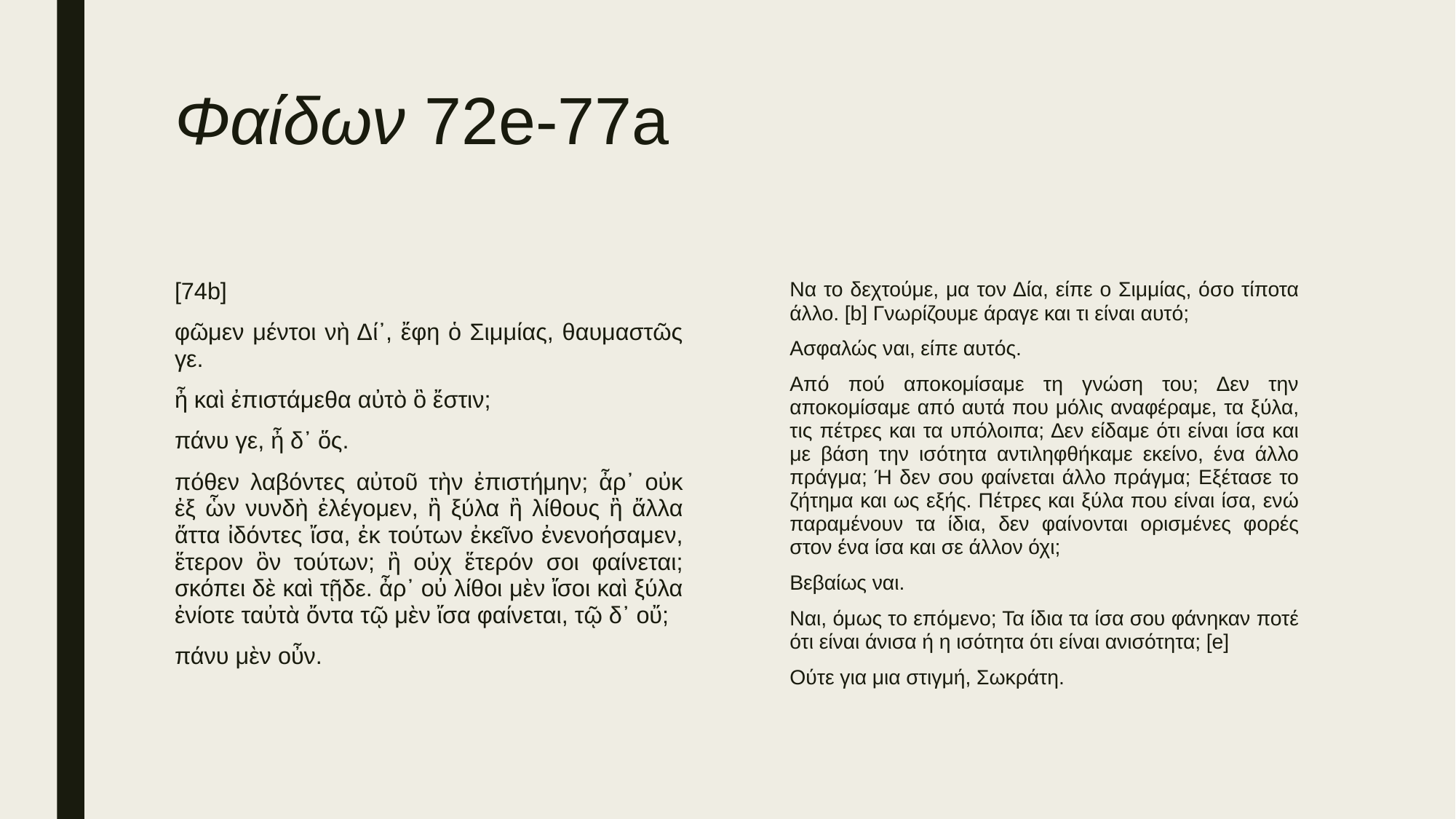

# Φαίδων 72e-77a
[74b]
φῶμεν μέντοι νὴ Δί᾽, ἔφη ὁ Σιμμίας, θαυμαστῶς γε.
ἦ καὶ ἐπιστάμεθα αὐτὸ ὃ ἔστιν;
πάνυ γε, ἦ δ᾽ ὅς.
πόθεν λαβόντες αὐτοῦ τὴν ἐπιστήμην; ἆρ᾽ οὐκ ἐξ ὧν νυνδὴ ἐλέγομεν, ἢ ξύλα ἢ λίθους ἢ ἄλλα ἄττα ἰδόντες ἴσα, ἐκ τούτων ἐκεῖνο ἐνενοήσαμεν, ἕτερον ὂν τούτων; ἢ οὐχ ἕτερόν σοι φαίνεται; σκόπει δὲ καὶ τῇδε. ἆρ᾽ οὐ λίθοι μὲν ἴσοι καὶ ξύλα ἐνίοτε ταὐτὰ ὄντα τῷ μὲν ἴσα φαίνεται, τῷ δ᾽ οὔ;
πάνυ μὲν οὖν.
Να το δεχτούμε, μα τον Δία, είπε ο Σιμμίας, όσο τίποτα άλλο. [b] Γνωρίζουμε άραγε και τι είναι αυτό;
Ασφαλώς ναι, είπε αυτός.
Από πού αποκομίσαμε τη γνώση του; Δεν την αποκομίσαμε από αυτά που μόλις αναφέραμε, τα ξύλα, τις πέτρες και τα υπόλοιπα; Δεν είδαμε ότι είναι ίσα και με βάση την ισότητα αντιληφθήκαμε εκείνο, ένα άλλο πράγμα; Ή δεν σου φαίνεται άλλο πράγμα; Εξέτασε το ζήτημα και ως εξής. Πέτρες και ξύλα που είναι ίσα, ενώ παραμένουν τα ίδια, δεν φαίνονται ορισμένες φορές στον ένα ίσα και σε άλλον όχι;
Βεβαίως ναι.
Ναι, όμως το επόμενο; Τα ίδια τα ίσα σου φάνηκαν ποτέ ότι είναι άνισα ή η ισότητα ότι είναι ανισότητα; [e]
Ούτε για μια στιγμή, Σωκράτη.